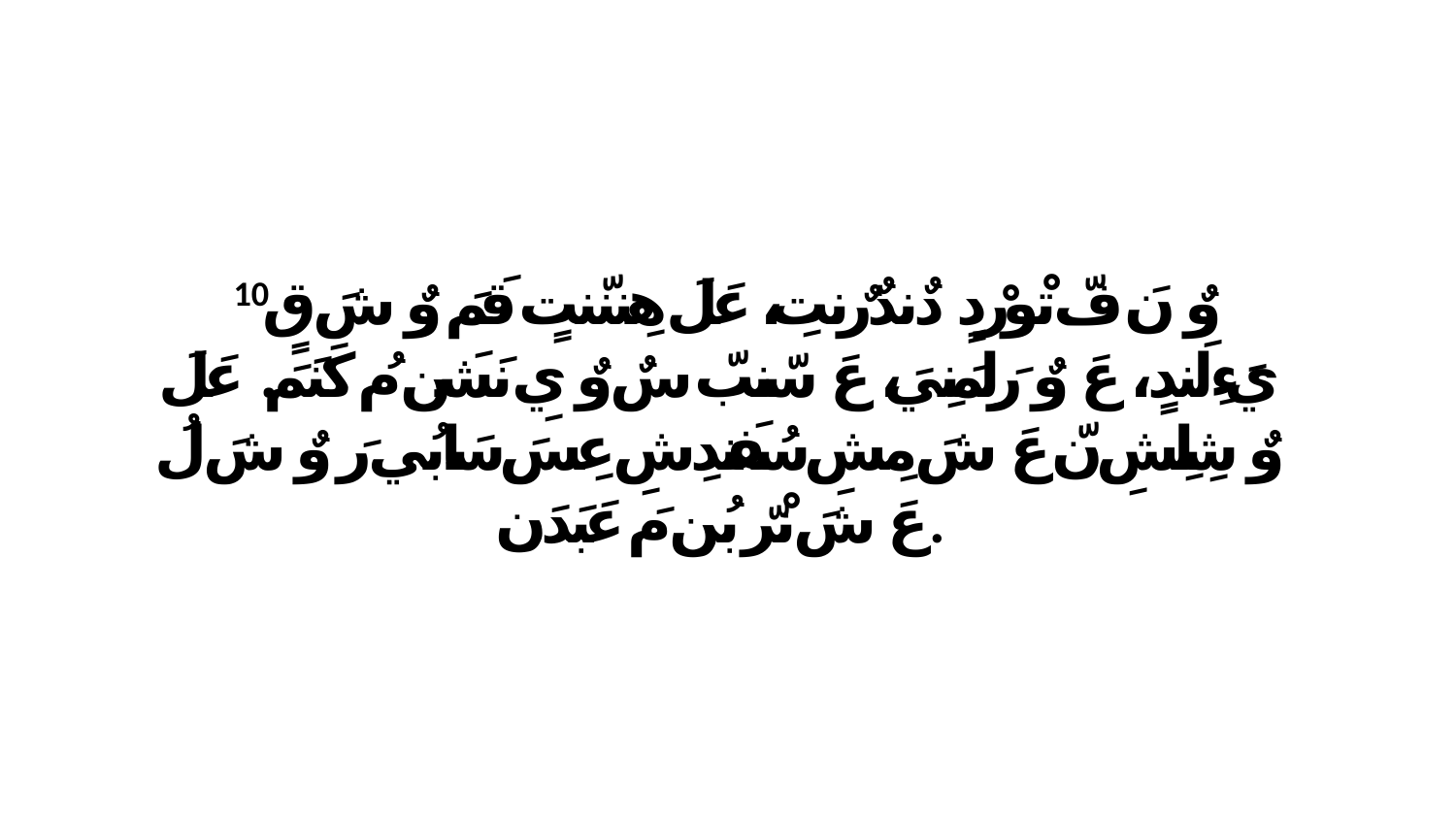

10 وٌ نَ فّ تْورْدٍ دٌندٌرٌنتِ، عَلَ هِننّنتٍ قَمَ وٌ شَ قٍ يَءِلَندٍ، عَ وٌ رَلِمَنِيَ، عَ سّنبّ سٌ وٌ يِ نَشَن مُ كَنَمَ. عَلَ وٌ شِلِشِ نّ عَ شَ مِشِ سُفَندِشِ عِسَ سَابُي رَ وٌ شَ لُ عَ شَ نْرّ بُن مَ عَبَدَن.